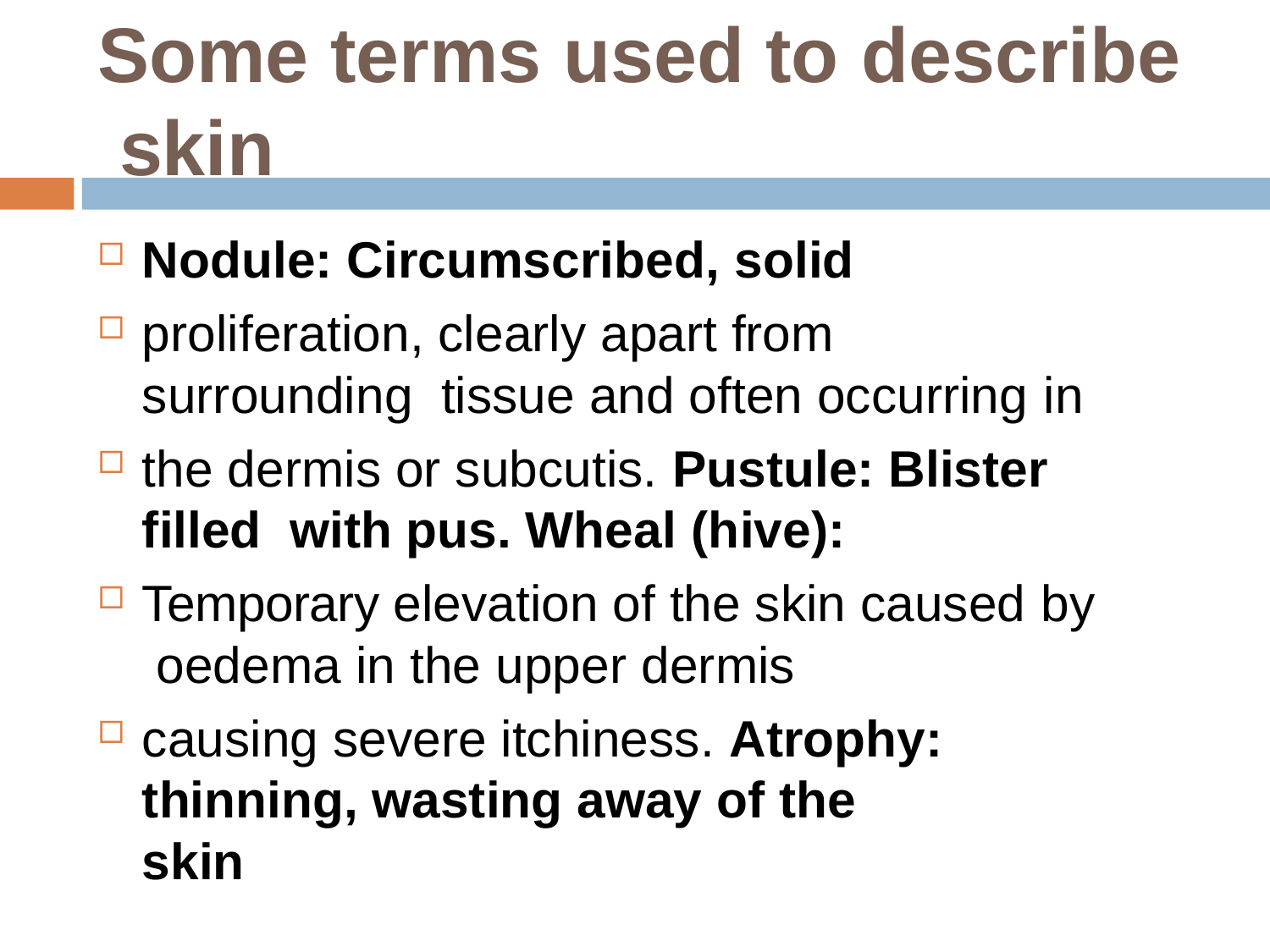

# Some terms used to describe  skin
Nodule: Circumscribed, solid
proliferation, clearly apart from surrounding  tissue and often occurring in
the dermis or subcutis. Pustule: Blister filled  with pus. Wheal (hive):
Temporary elevation of the skin caused by  oedema in the upper dermis
causing severe itchiness. Atrophy:  thinning, wasting away of the skin